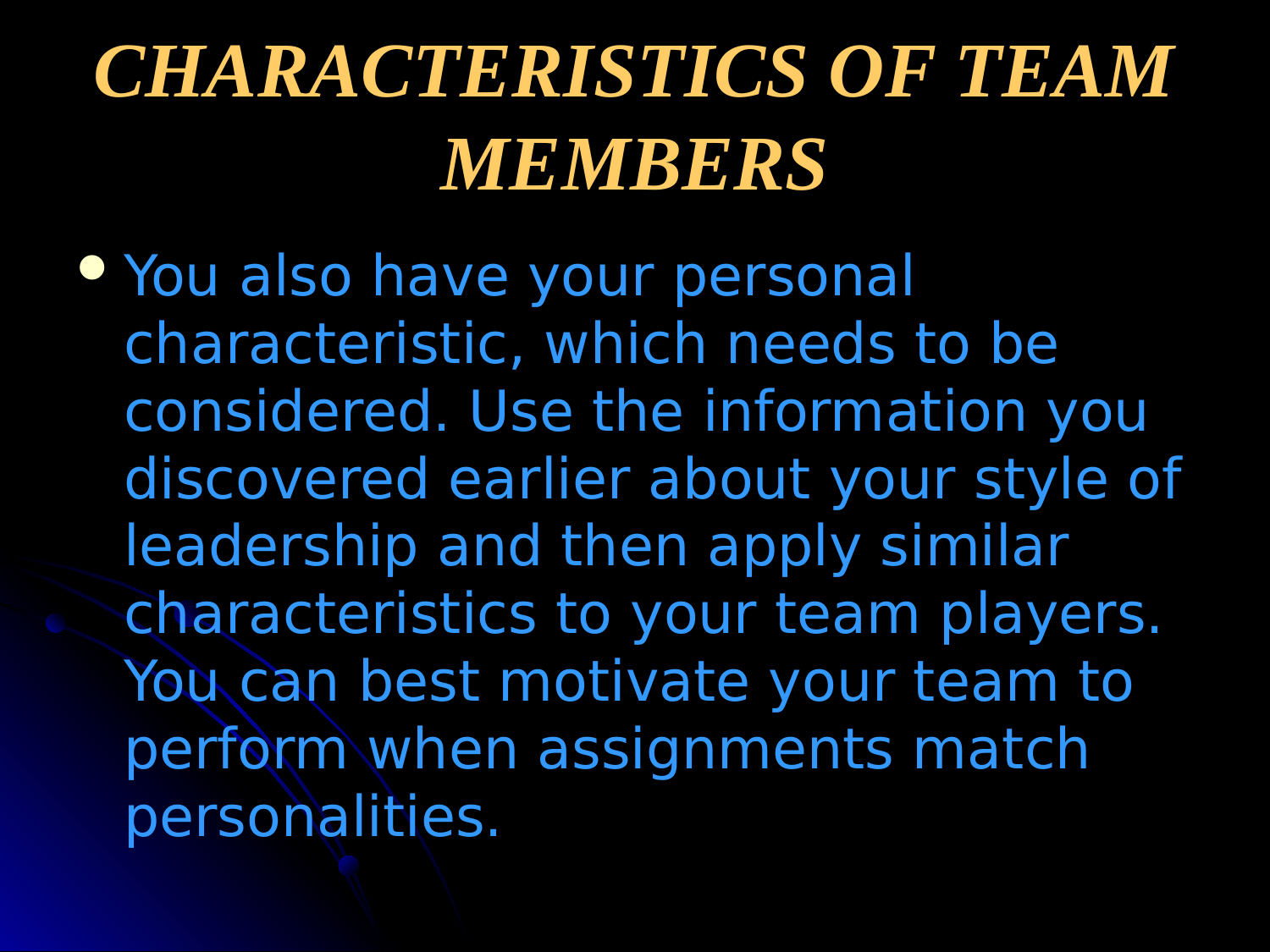

CHARACTERISTICS OF TEAM MEMBERS
You also have your personal characteristic, which needs to be considered. Use the information you discovered earlier about your style of leadership and then apply similar characteristics to your team players. You can best motivate your team to perform when assignments match personalities.